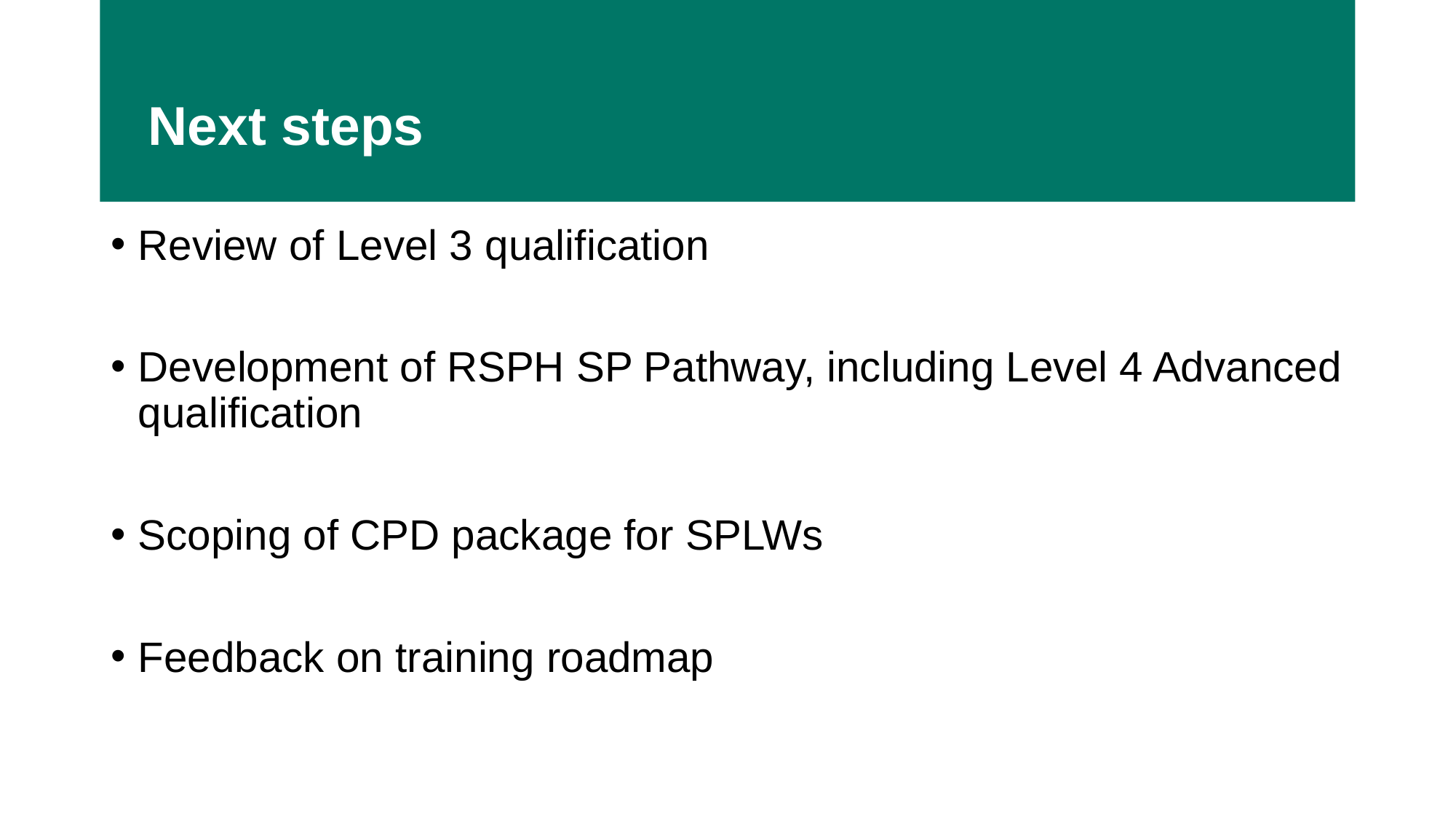

# Next steps
Review of Level 3 qualification

Development of RSPH SP Pathway, including Level 4 Advanced qualification

Scoping of CPD package for SPLWs

Feedback on training roadmap